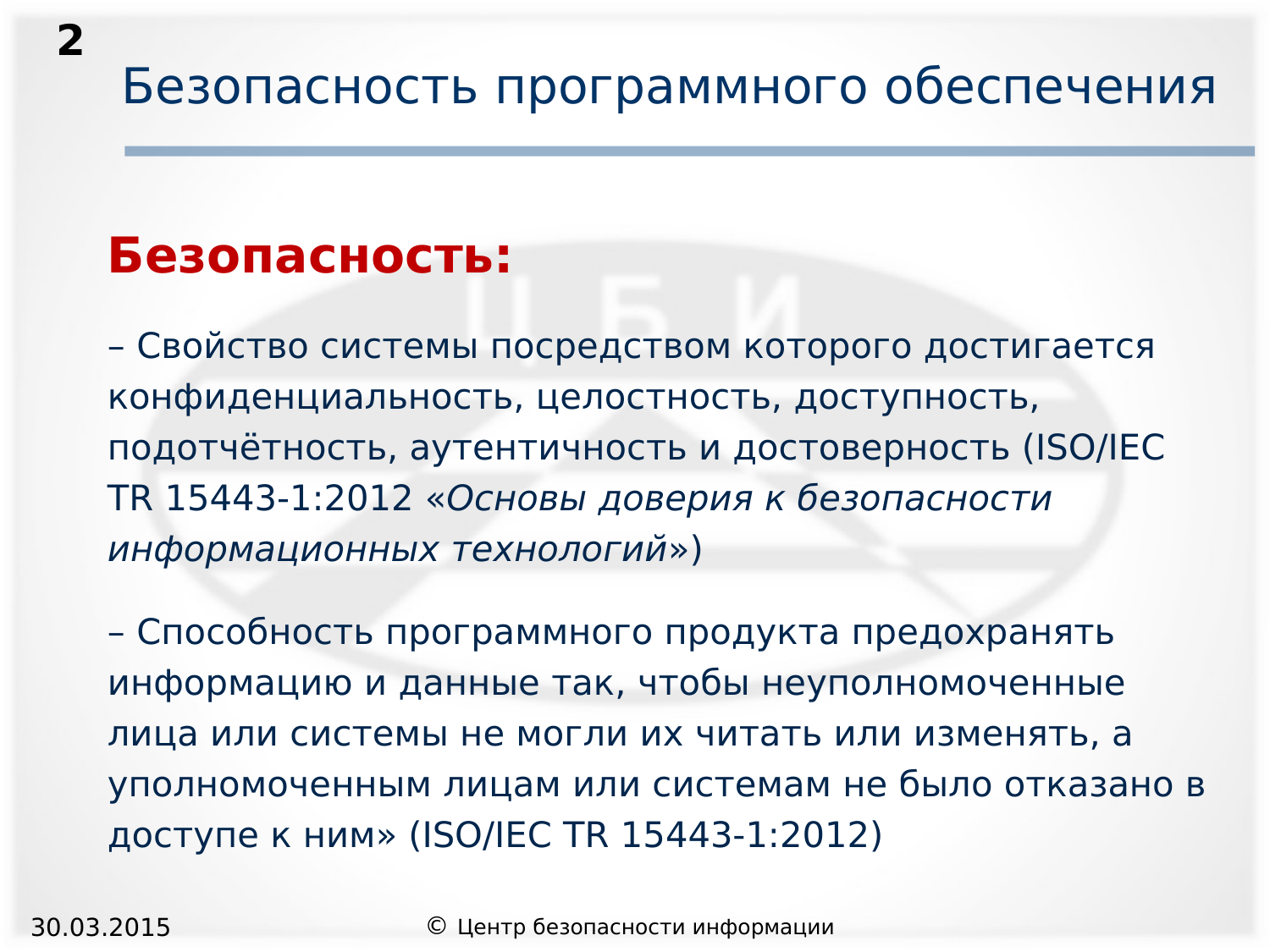

2
# Безопасность программного обеспечения
Безопасность:
– Свойство системы посредством которого достигается конфиденциальность, целостность, доступность, подотчётность, аутентичность и достоверность (ISO/IEC TR 15443-1:2012 «Основы доверия к безопасности информационных технологий»)
– Способность программного продукта предохранять информацию и данные так, чтобы неуполномоченные лица или системы не могли их читать или изменять, а уполномоченным лицам или системам не было отказано в доступе к ним» (ISO/IEC TR 15443-1:2012)
© Центр безопасности информации